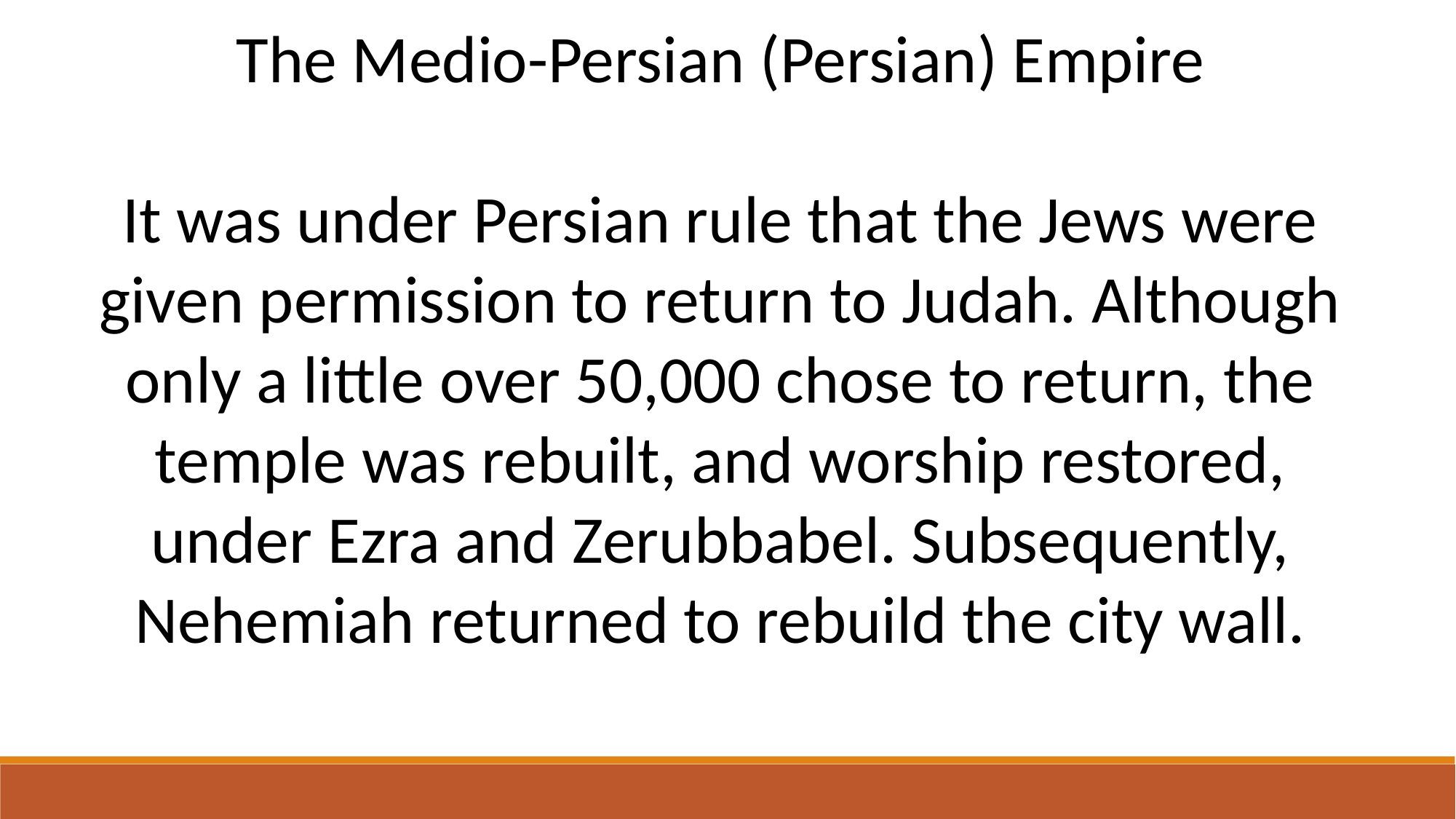

The Medio-Persian (Persian) Empire

It was under Persian rule that the Jews were given permission to return to Judah. Although only a little over 50,000 chose to return, the temple was rebuilt, and worship restored, under Ezra and Zerubbabel. Subsequently, Nehemiah returned to rebuild the city wall.